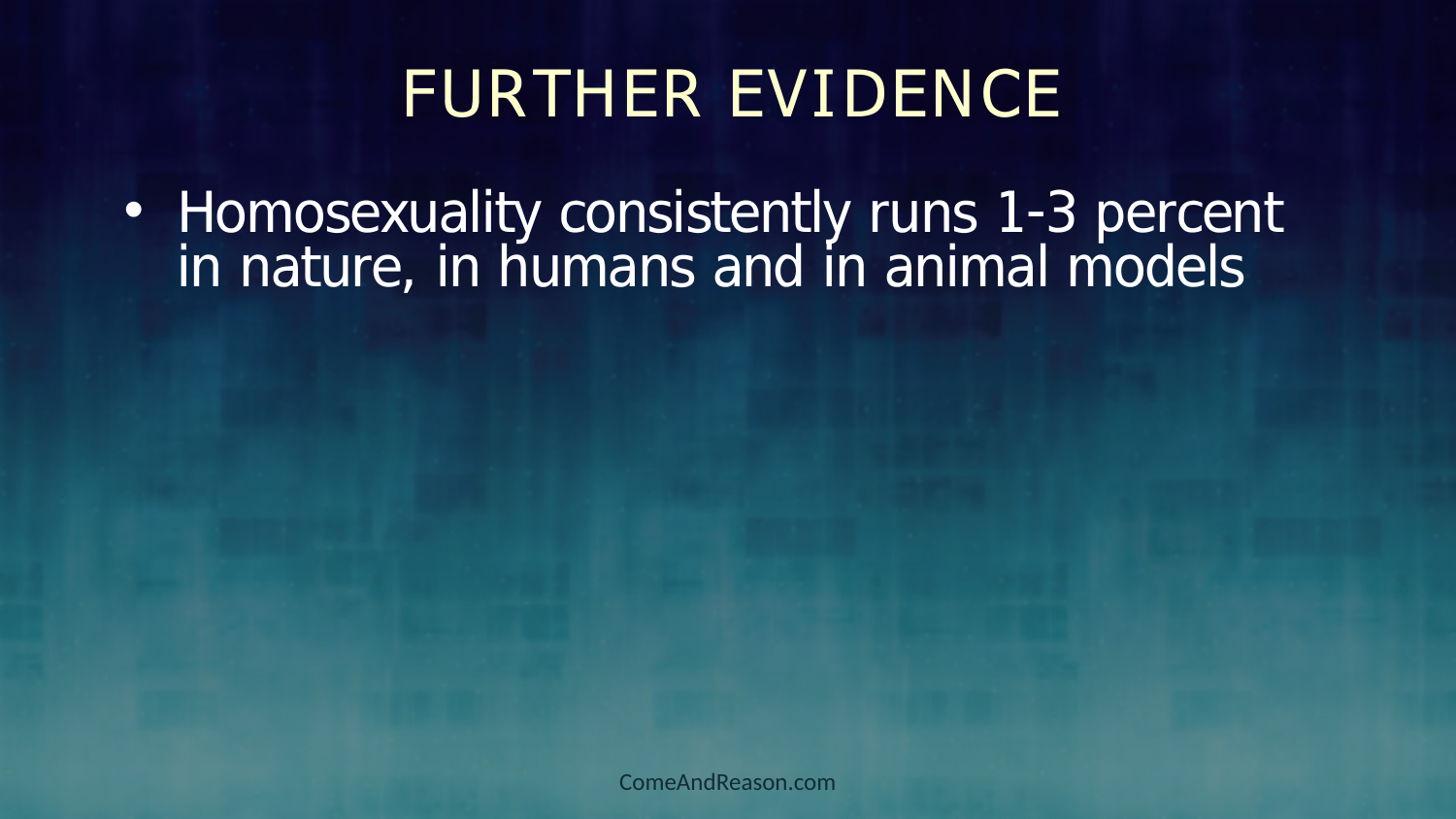

Further Evidence
Homosexuality consistently runs 1-3 percent in nature, in humans and in animal models

ComeAndReason.com